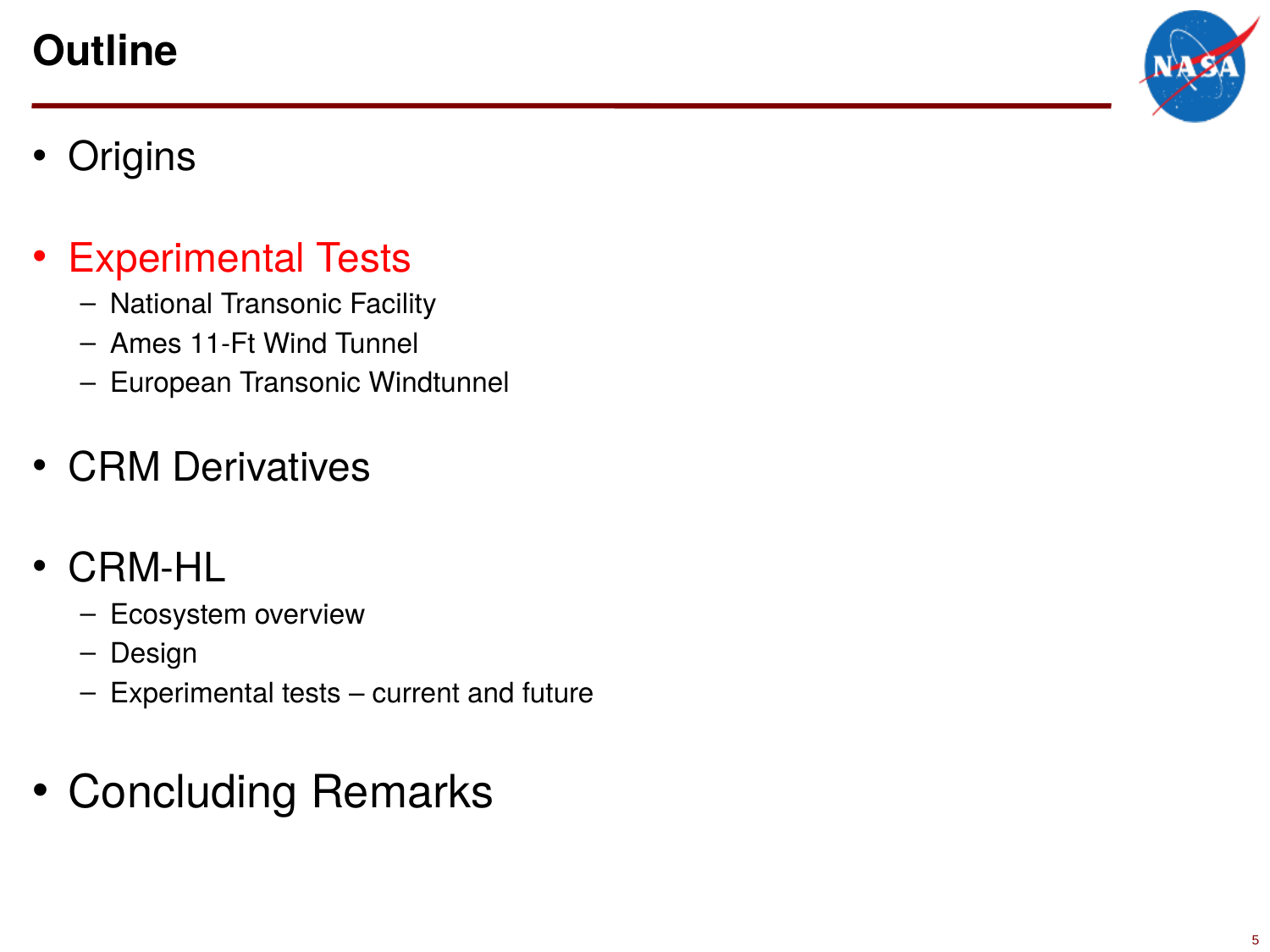

# Outline

Origins

Experimental Tests
National Transonic Facility
Ames 11-Ft Wind Tunnel
European Transonic Windtunnel
CRM Derivatives

CRM-HL
Ecosystem overview
Design
Experimental tests – current and future

Concluding Remarks